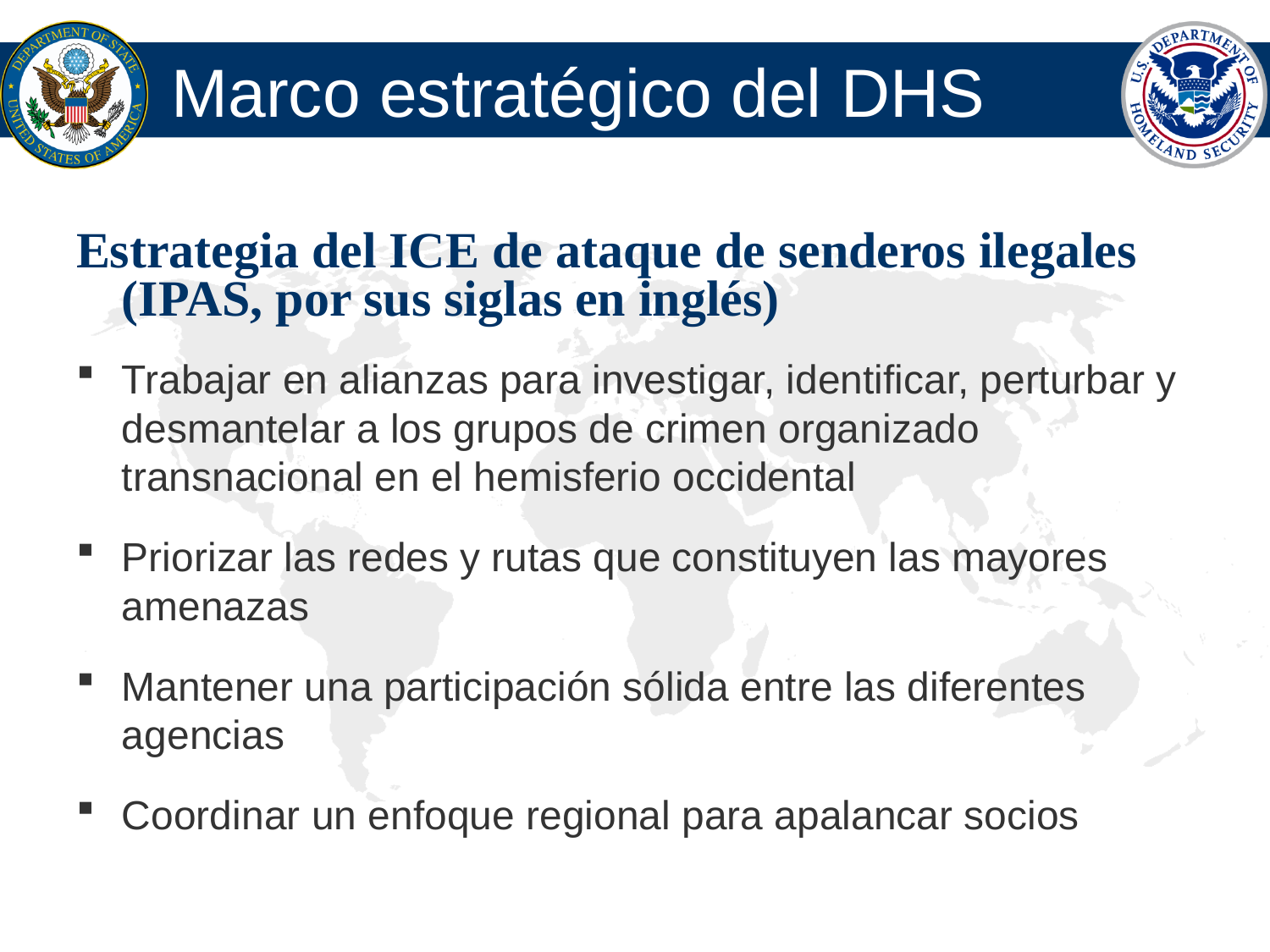

# Marco estratégico del DHS
Estrategia del ICE de ataque de senderos ilegales (IPAS, por sus siglas en inglés)

Trabajar en alianzas para investigar, identificar, perturbar y desmantelar a los grupos de crimen organizado transnacional en el hemisferio occidental

Priorizar las redes y rutas que constituyen las mayores amenazas

Mantener una participación sólida entre las diferentes agencias

Coordinar un enfoque regional para apalancar socios